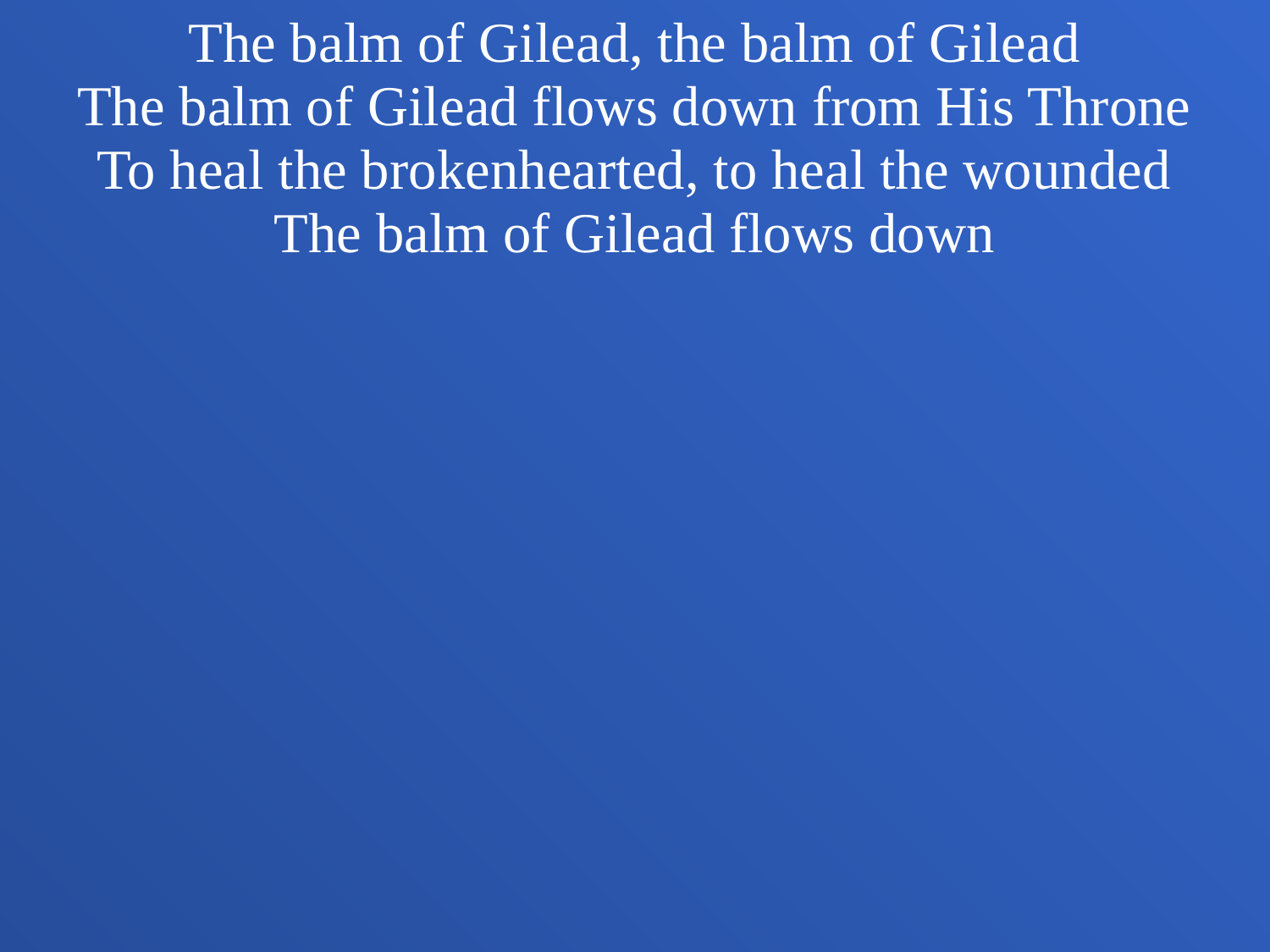

The balm of Gilead, the balm of Gilead
The balm of Gilead flows down from His Throne
To heal the brokenhearted, to heal the wounded
The balm of Gilead flows down